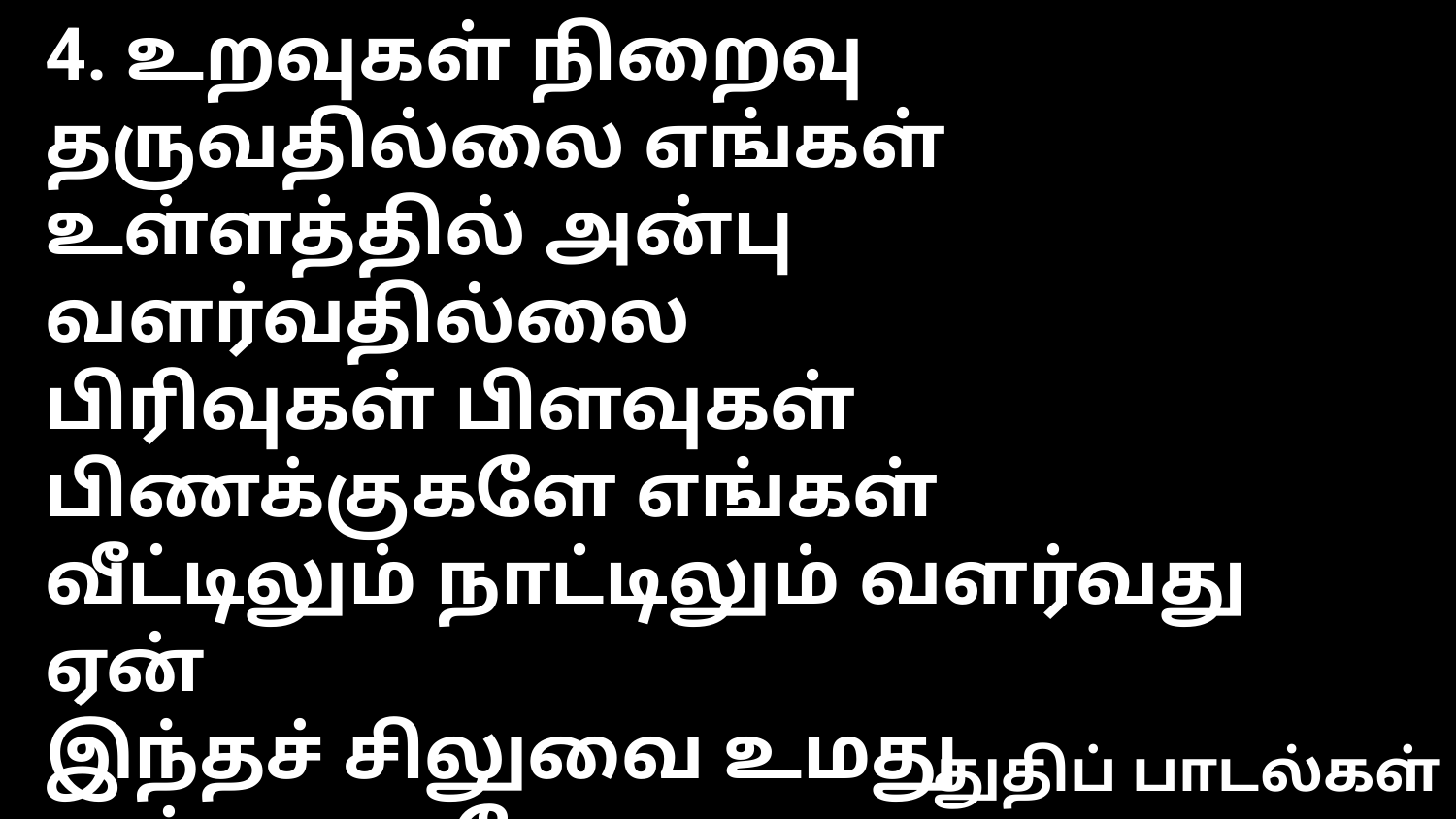

4. உறவுகள் நிறைவு தருவதில்லை எங்கள்
உள்ளத்தில் அன்பு வளர்வதில்லை
பிரிவுகள் பிளவுகள் பிணக்குகளே எங்கள்
வீட்டிலும் நாட்டிலும் வளர்வது ஏன்
இந்தச் சிலுவை உமது வல்லமையோ
இந்தச் சிலுவை உமது ஞானமோ (2) --- அல்லேலூ

துதிப் பாடல்கள்